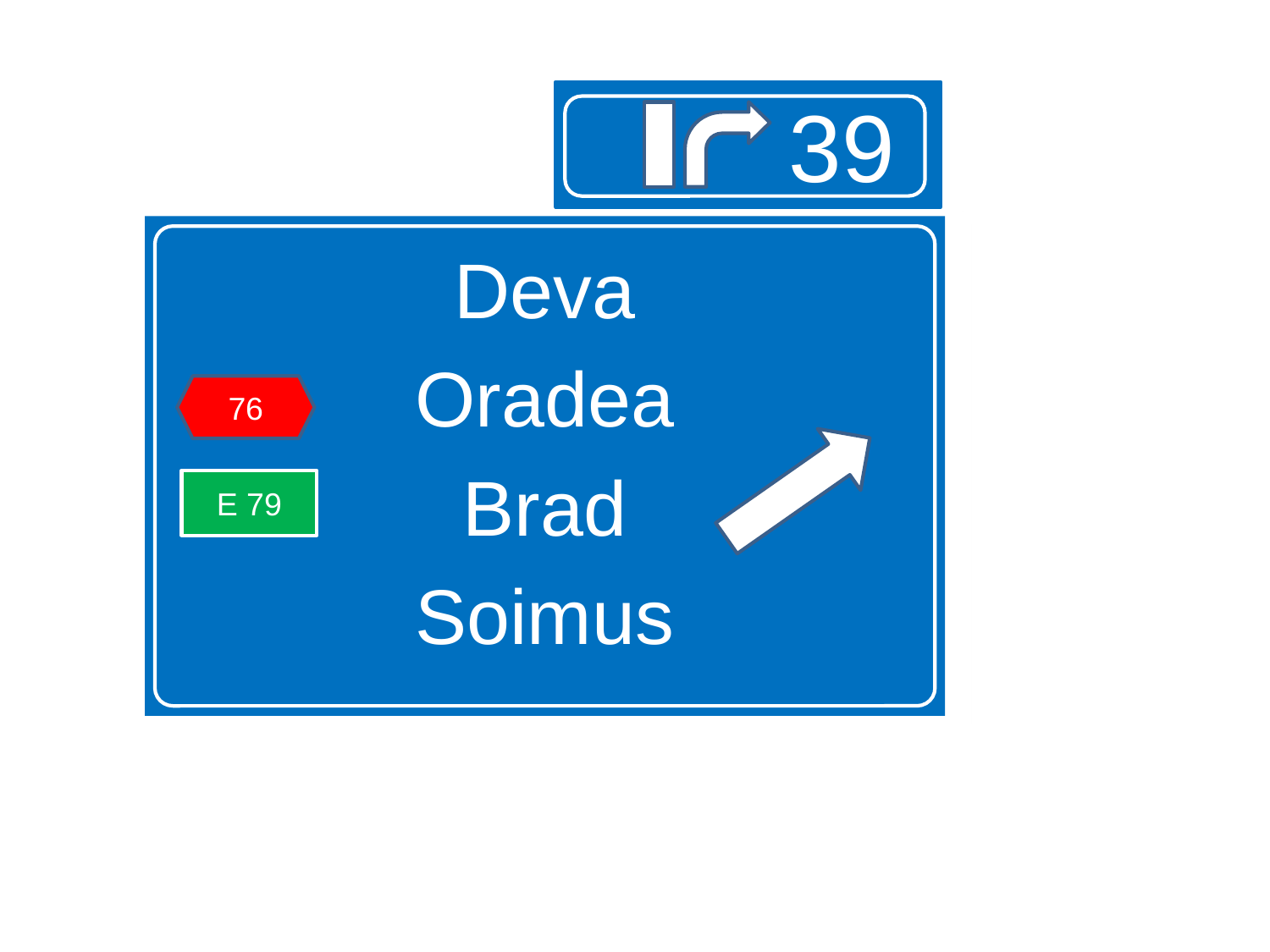

# .
39

Deva
Oradea
Brad
Soimus

76

E 79